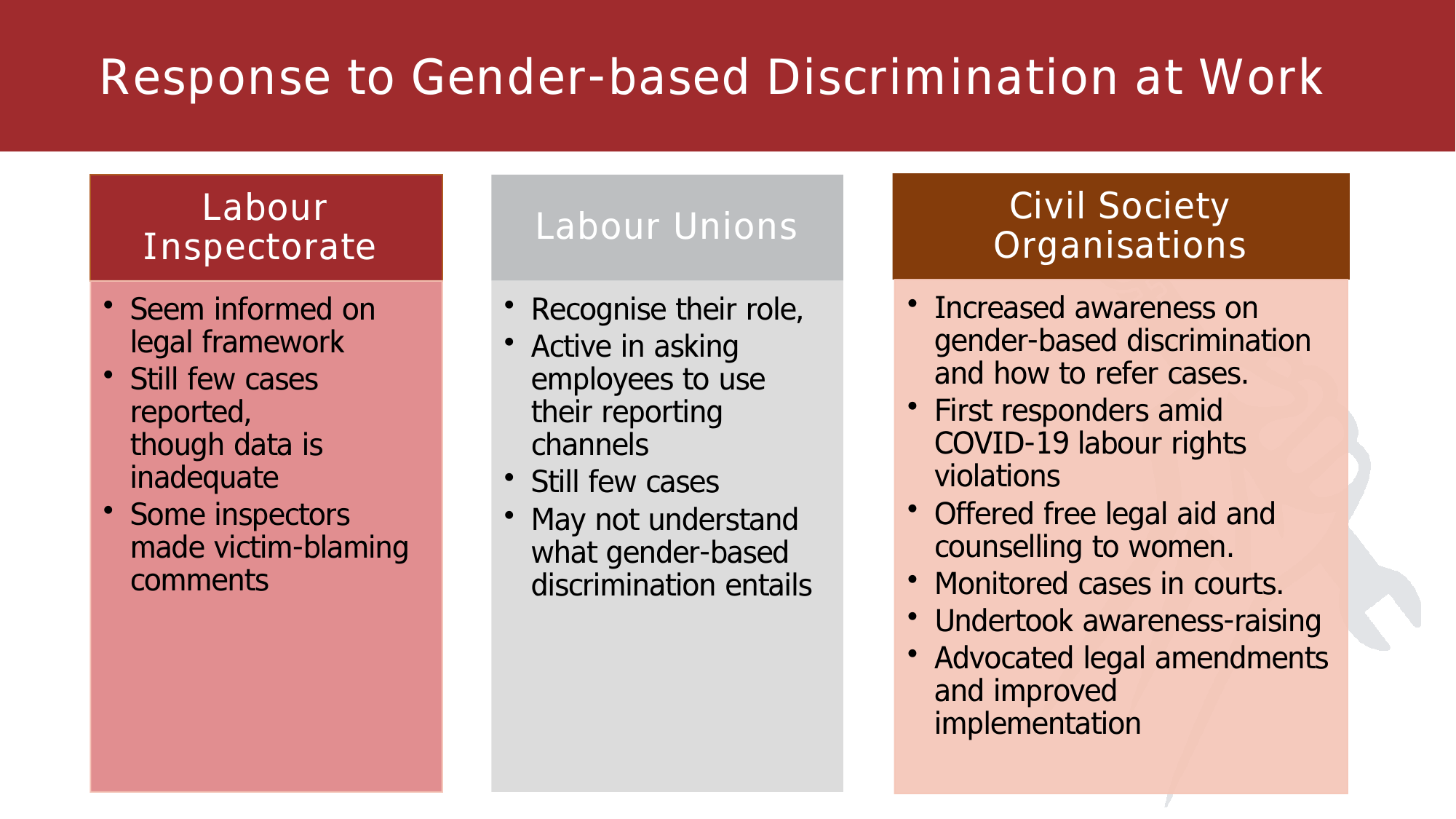

# Response to Gender-based Discrimination at Work
Labour Inspectorate
Seem informed on legal framework
Still few cases reported, though data is inadequate
Some inspectors made victim-blaming comments
Labour Unions
Recognise their role,
Active in asking employees to use their reporting channels
Still few cases
May not understand what gender-based discrimination entails
Civil Society Organisations
Increased awareness on gender-based discrimination and how to refer cases.
First responders amid COVID-19 labour rights violations
Offered free legal aid and counselling to women.
Monitored cases in courts.
Undertook awareness-raising
Advocated legal amendments and improved implementation